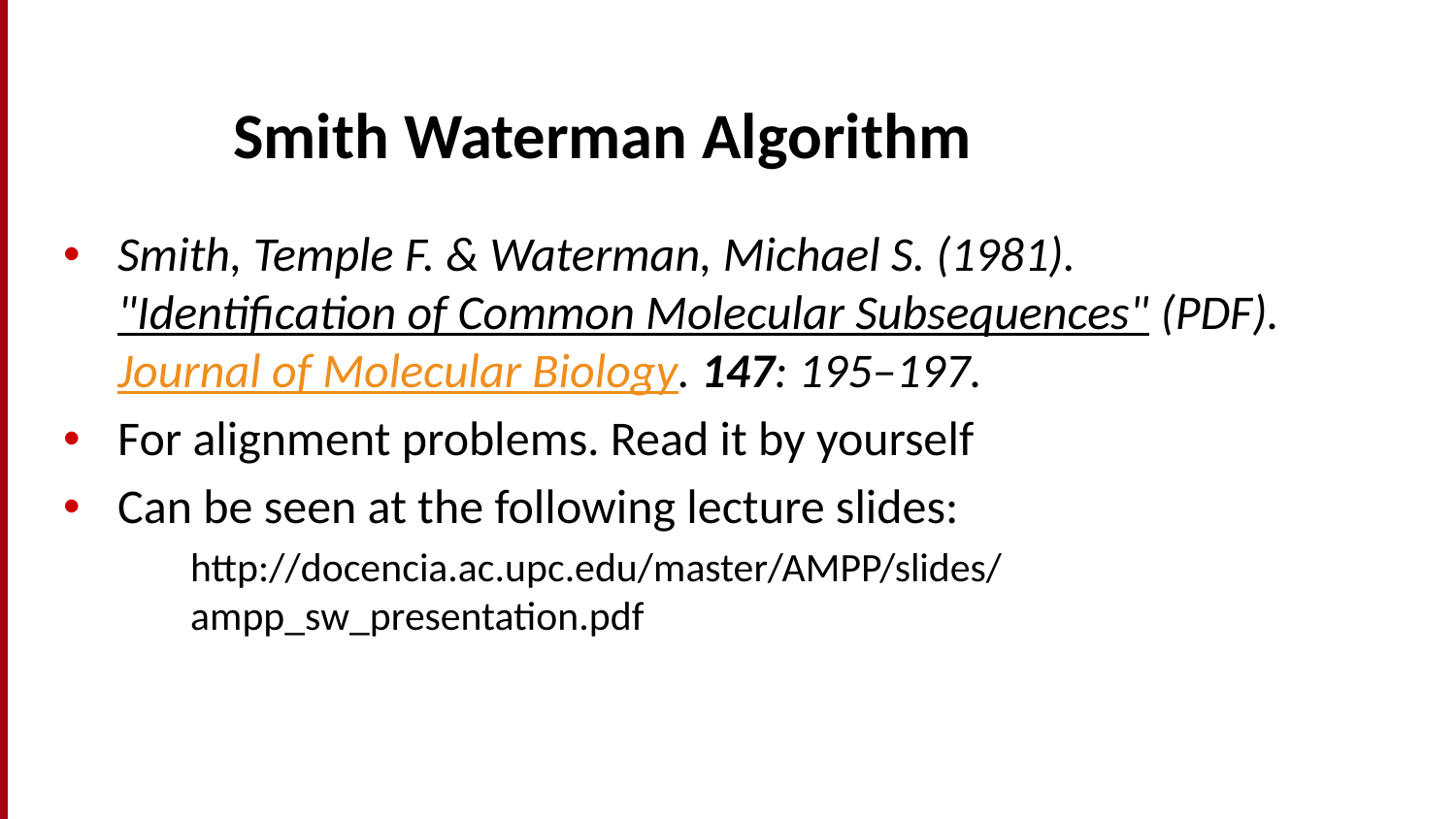

# Smith Waterman Algorithm
Smith, Temple F. & Waterman, Michael S. (1981). "Identification of Common Molecular Subsequences" (PDF). Journal of Molecular Biology. 147: 195–197.
For alignment problems. Read it by yourself
Can be seen at the following lecture slides:
http://docencia.ac.upc.edu/master/AMPP/slides/ampp_sw_presentation.pdf